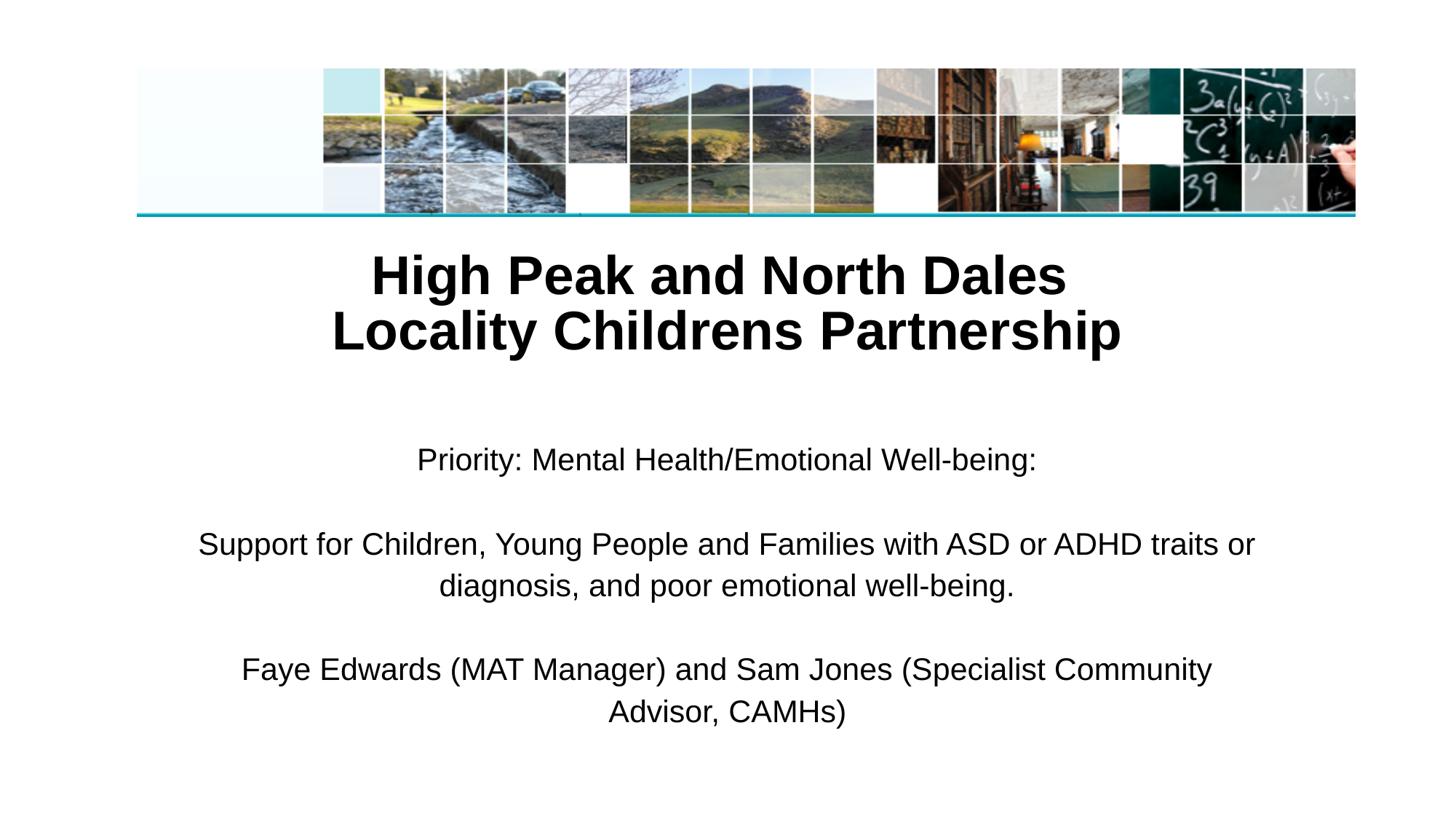

# High Peak and North Dales Locality Childrens Partnership
Priority: Mental Health/Emotional Well-being:

Support for Children, Young People and Families with ASD or ADHD traits or diagnosis, and poor emotional well-being.

Faye Edwards (MAT Manager) and Sam Jones (Specialist Community Advisor, CAMHs)